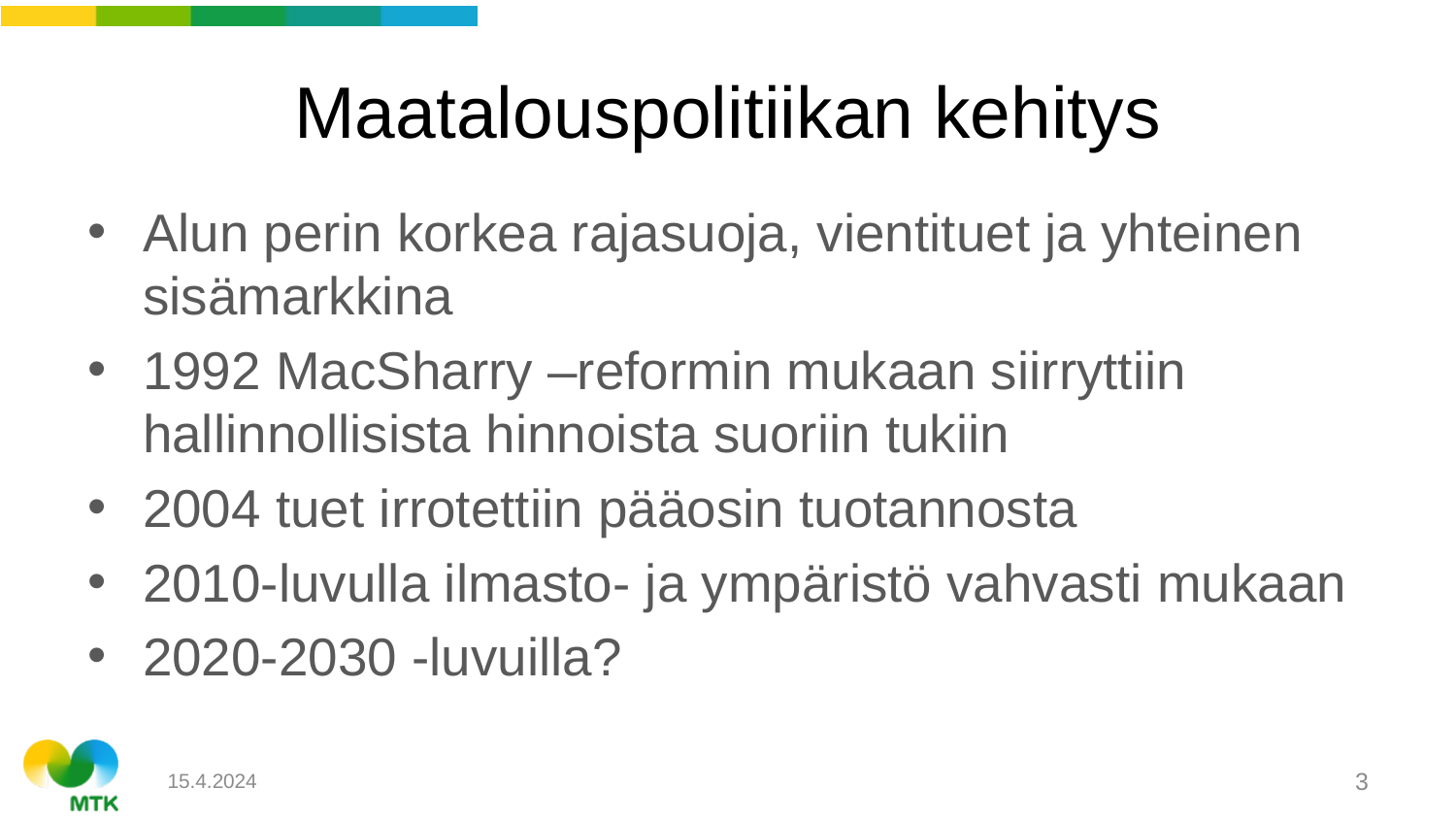

# Maatalouspolitiikan kehitys
Alun perin korkea rajasuoja, vientituet ja yhteinen sisämarkkina
1992 MacSharry –reformin mukaan siirryttiin hallinnollisista hinnoista suoriin tukiin
2004 tuet irrotettiin pääosin tuotannosta
2010-luvulla ilmasto- ja ympäristö vahvasti mukaan
2020-2030 -luvuilla?
3
15.4.2024